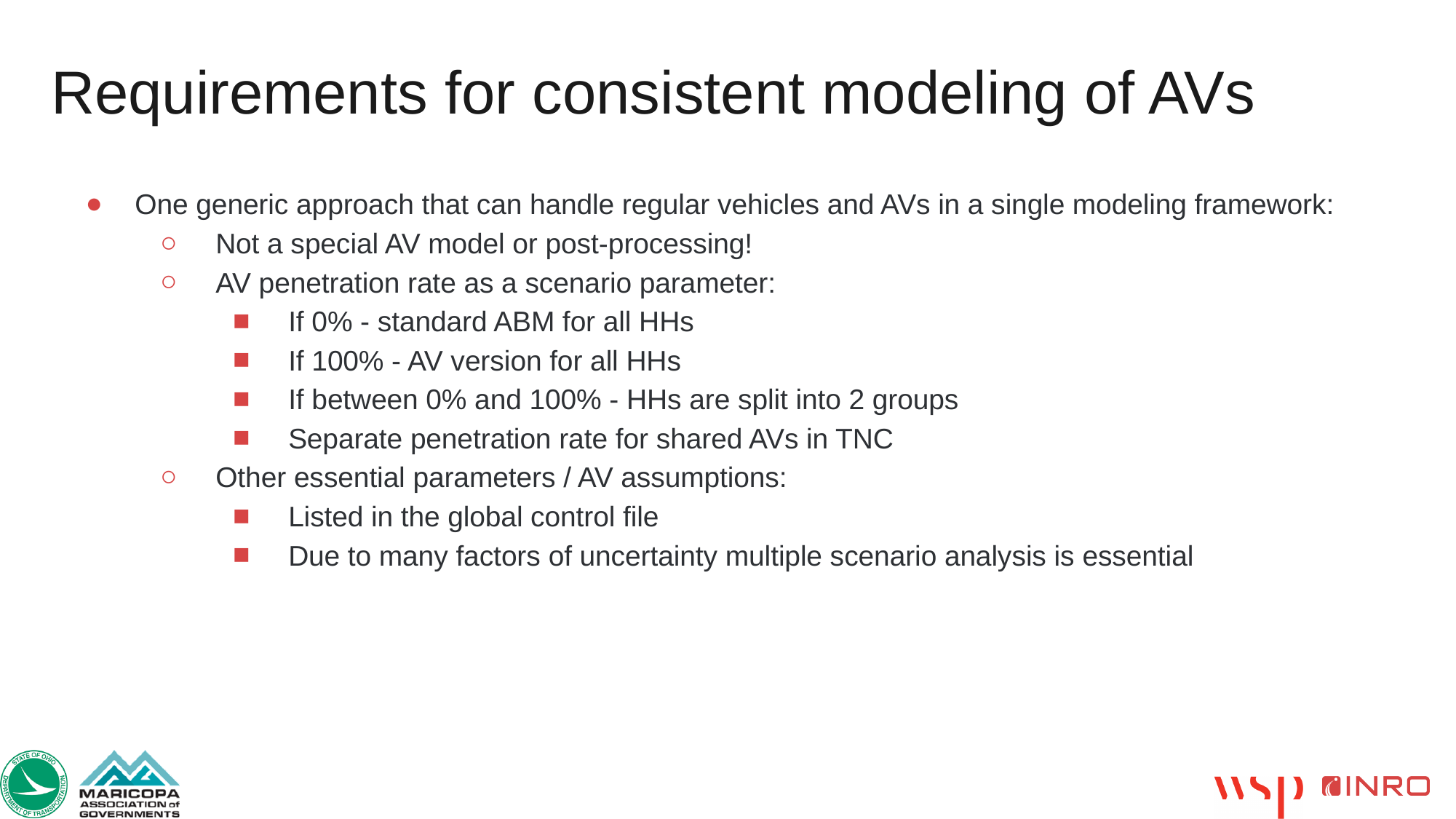

# Requirements for consistent modeling of AVs
One generic approach that can handle regular vehicles and AVs in a single modeling framework:
Not a special AV model or post-processing!
AV penetration rate as a scenario parameter:
If 0% - standard ABM for all HHs
If 100% - AV version for all HHs
If between 0% and 100% - HHs are split into 2 groups
Separate penetration rate for shared AVs in TNC
Other essential parameters / AV assumptions:
Listed in the global control file
Due to many factors of uncertainty multiple scenario analysis is essential